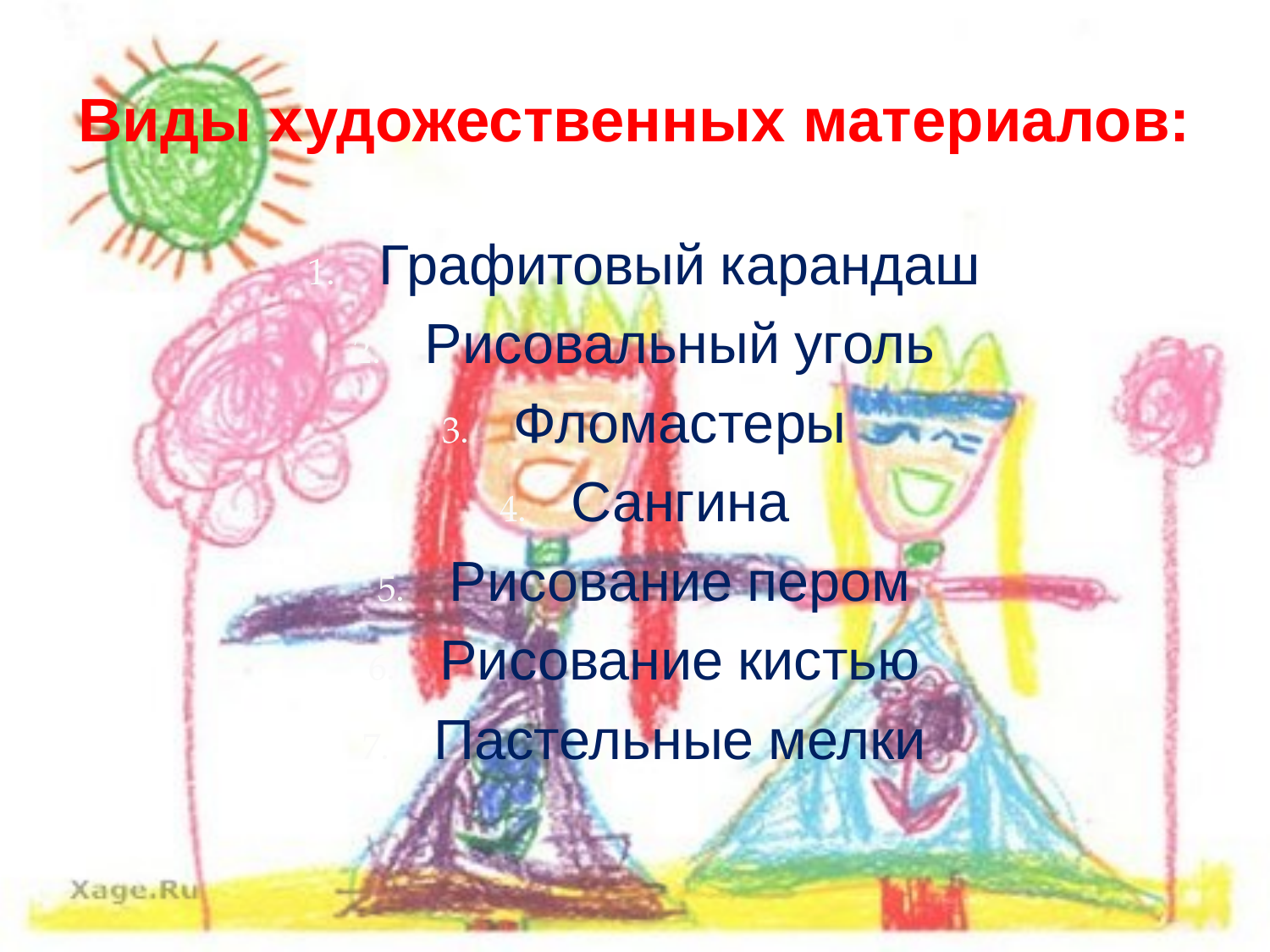

# Виды художественных материалов:
Графитовый карандаш
Рисовальный уголь
Фломастеры
Сангина
Рисование пером
Рисование кистью
Пастельные мелки